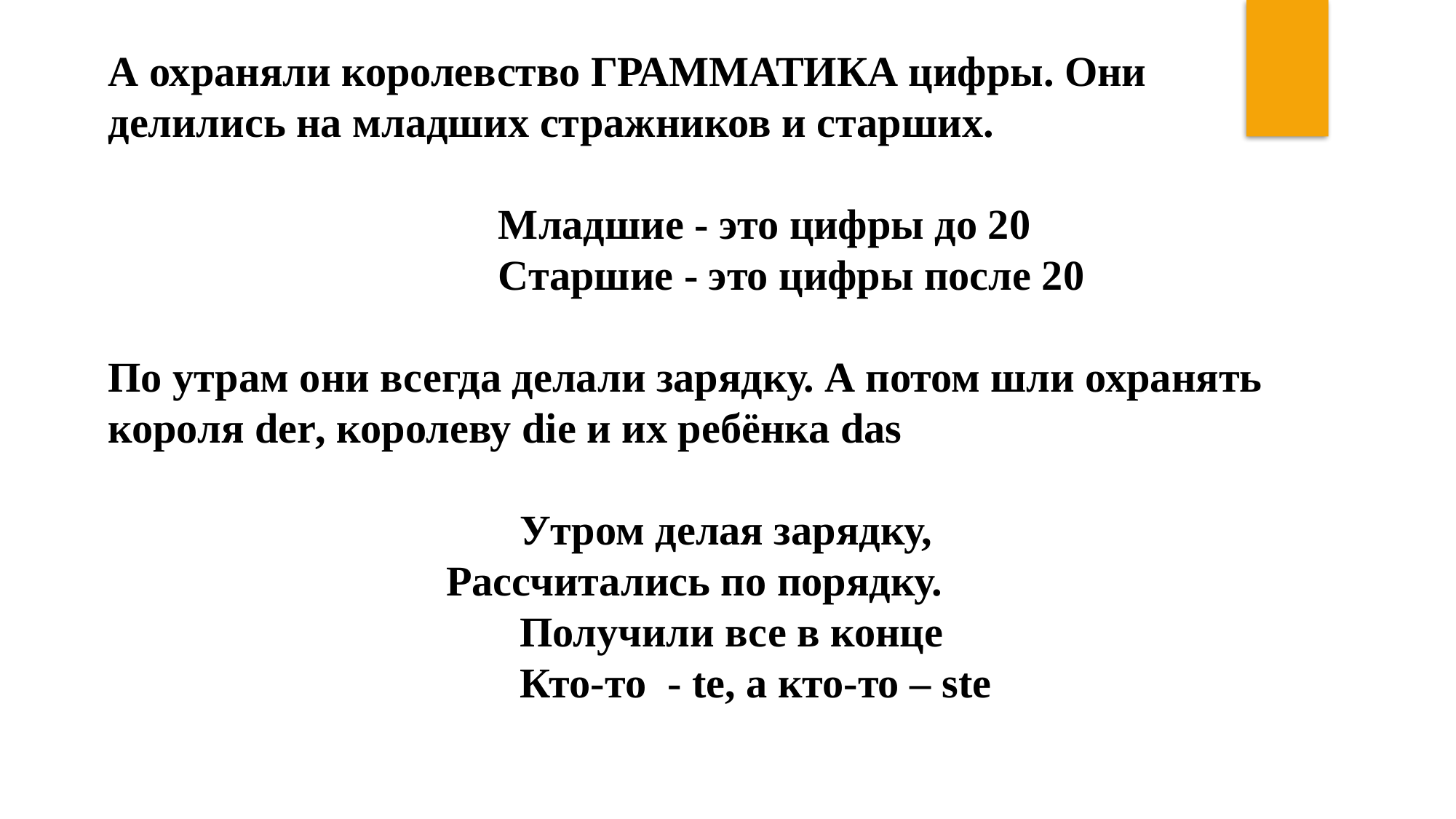

А охраняли королевство ГРАММАТИКА цифры. Они делились на младших стражников и старших.

                                     Младшие - это цифры до 20
                                     Старшие - это цифры после 20

По утрам они всегда делали зарядку. А потом шли охранять короля der, королеву die и их ребёнка das

                                       Утром делая зарядку,
 Рассчитались по порядку.
                                       Получили все в конце
                                       Кто-то  - te, а кто-то – ste